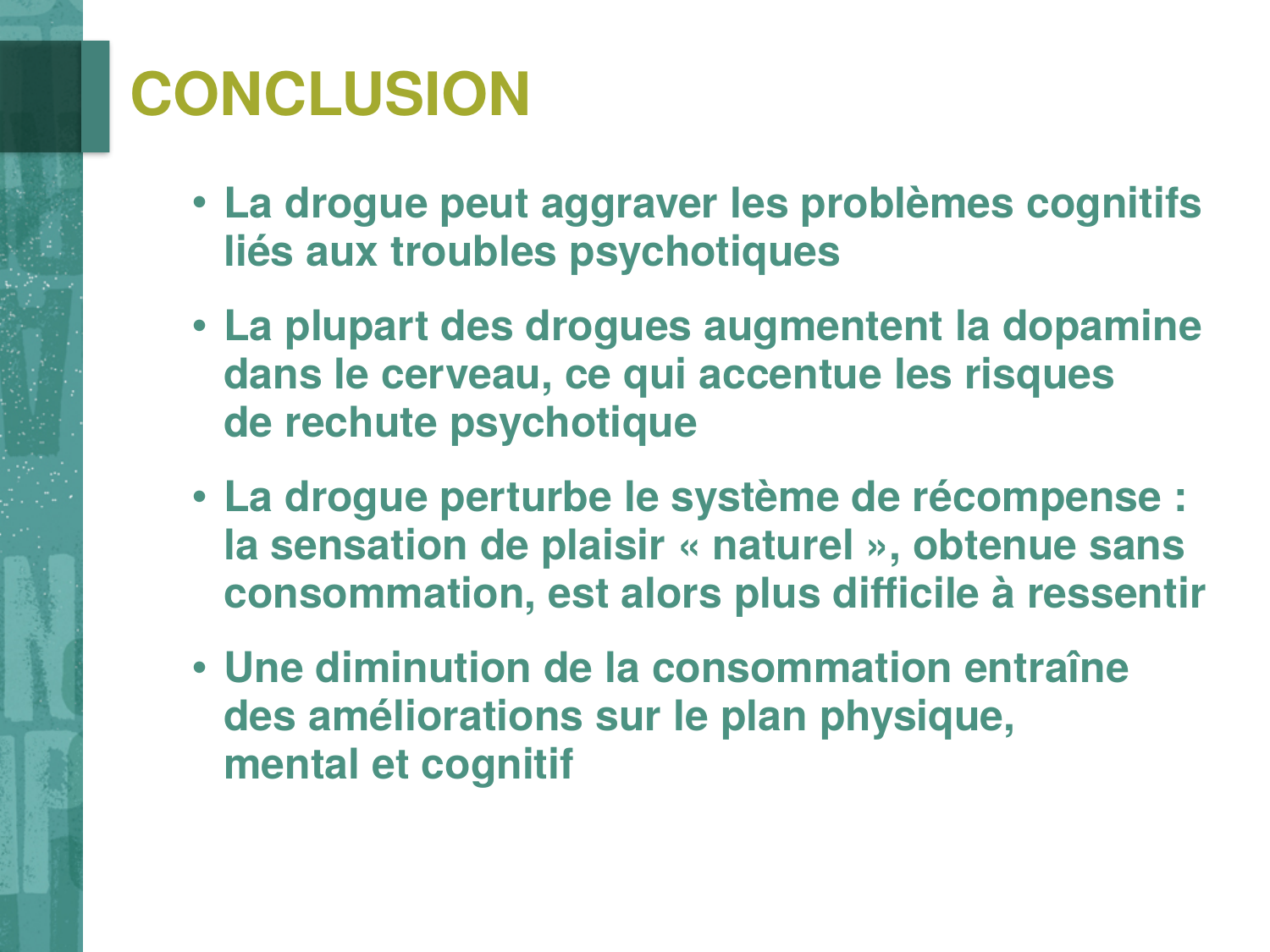

# Conclusion
La drogue peut aggraver les problèmes cognitifs liés aux troubles psychotiques
La plupart des drogues augmentent la dopamine dans le cerveau, ce qui accentue les risques
de rechute psychotique
La drogue perturbe le système de récompense : la sensation de plaisir « naturel », obtenue sans consommation, est alors plus difficile à ressentir
Une diminution de la consommation entraîne
des améliorations sur le plan physique,
mental et cognitif